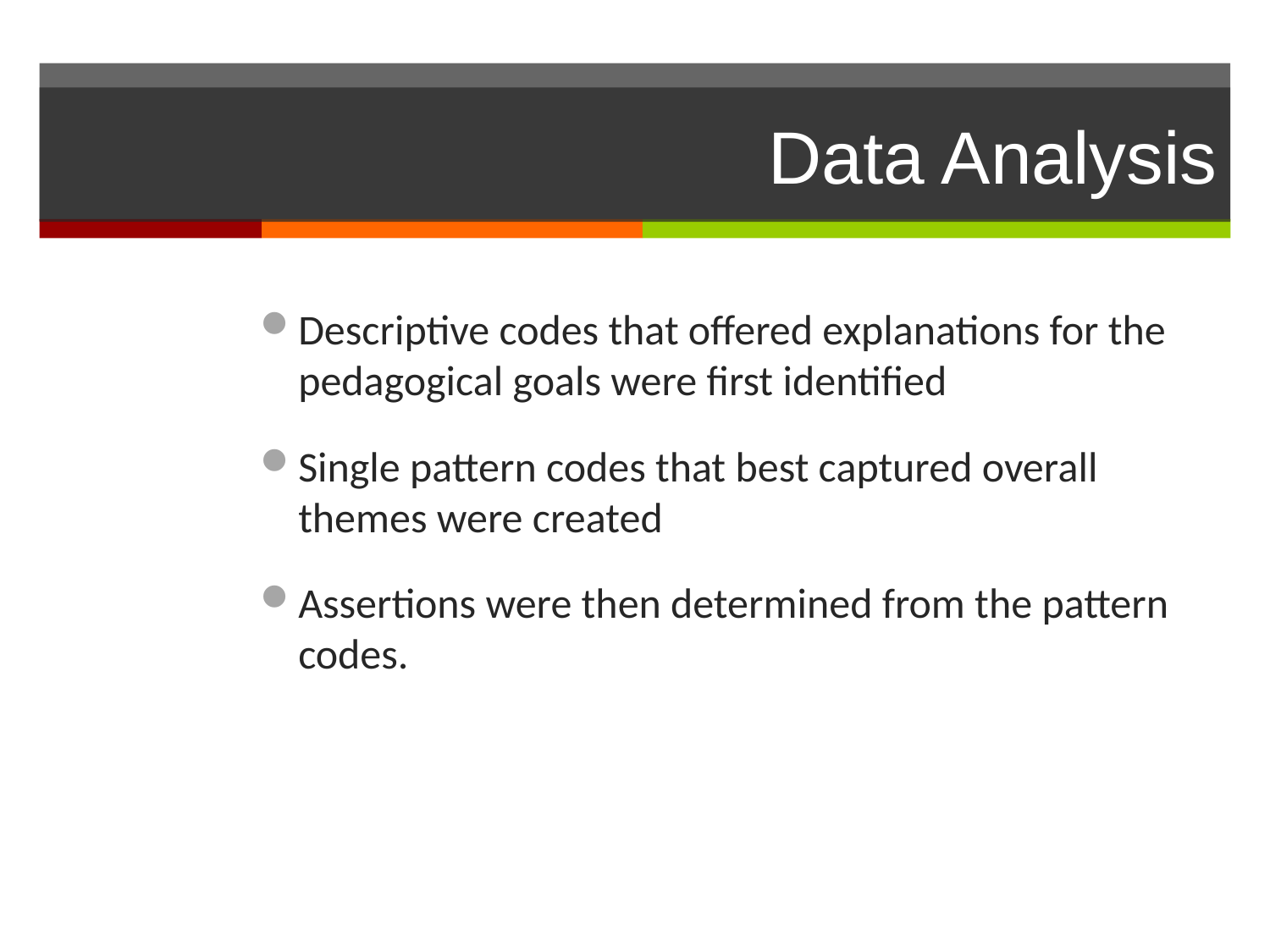

# Data Analysis
Descriptive codes that offered explanations for the pedagogical goals were first identified
Single pattern codes that best captured overall themes were created
Assertions were then determined from the pattern codes.